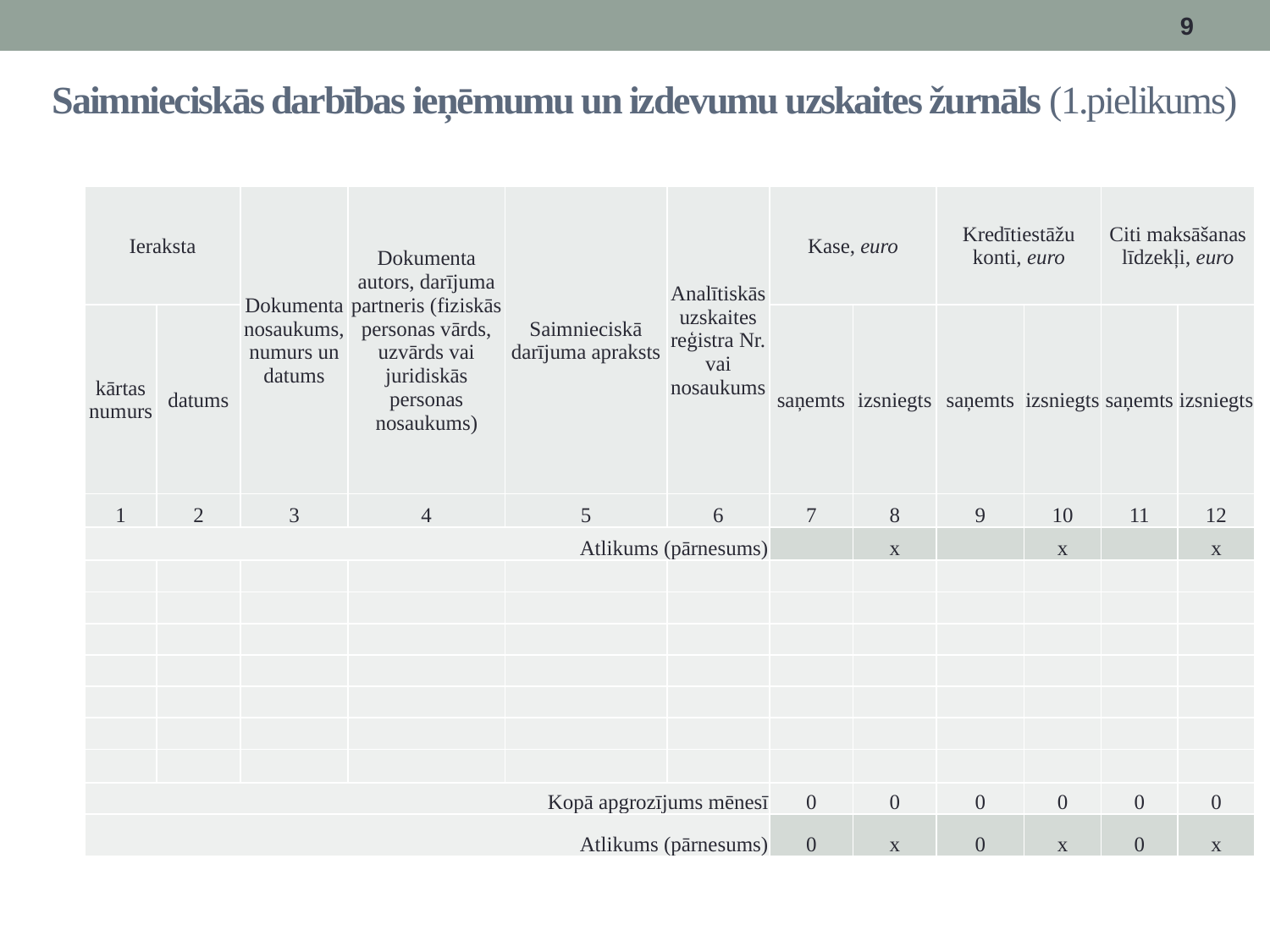

9
# Saimnieciskās darbības ieņēmumu un izdevumu uzskaites žurnāls (1.pielikums)
| Ieraksta |  | Dokumenta nosaukums, numurs un datums | Dokumenta autors, darījuma partneris (fiziskās personas vārds, uzvārds vai juridiskās personas nosaukums) | Saimnieciskā darījuma apraksts | Analītiskās uzskaites reģistra Nr. vai nosaukums | Kase, euro |  | Kredītiestāžu konti, euro |  | Citi maksāšanas līdzekļi, euro |  |
| --- | --- | --- | --- | --- | --- | --- | --- | --- | --- | --- | --- |
| kārtas numurs | datums |  |  |  |  | saņemts | izsniegts | saņemts | izsniegts | saņemts | izsniegts |
| 1 | 2 | 3 | 4 | 5 | 6 | 7 | 8 | 9 | 10 | 11 | 12 |
| Atlikums (pārnesums) |  |  |  |  |  |  | x |  | x |  | x |
|  |  |  |  |  |  |  |  |  |  |  |  |
|  |  |  |  |  |  |  |  |  |  |  |  |
|  |  |  |  |  |  |  |  |  |  |  |  |
|  |  |  |  |  |  |  |  |  |  |  |  |
|  |  |  |  |  |  |  |  |  |  |  |  |
|  |  |  |  |  |  |  |  |  |  |  |  |
|  |  |  |  |  |  |  |  |  |  |  |  |
| Kopā apgrozījums mēnesī |  |  |  |  |  | 0 | 0 | 0 | 0 | 0 | 0 |
| Atlikums (pārnesums) |  |  |  |  |  | 0 | x | 0 | x | 0 | x |